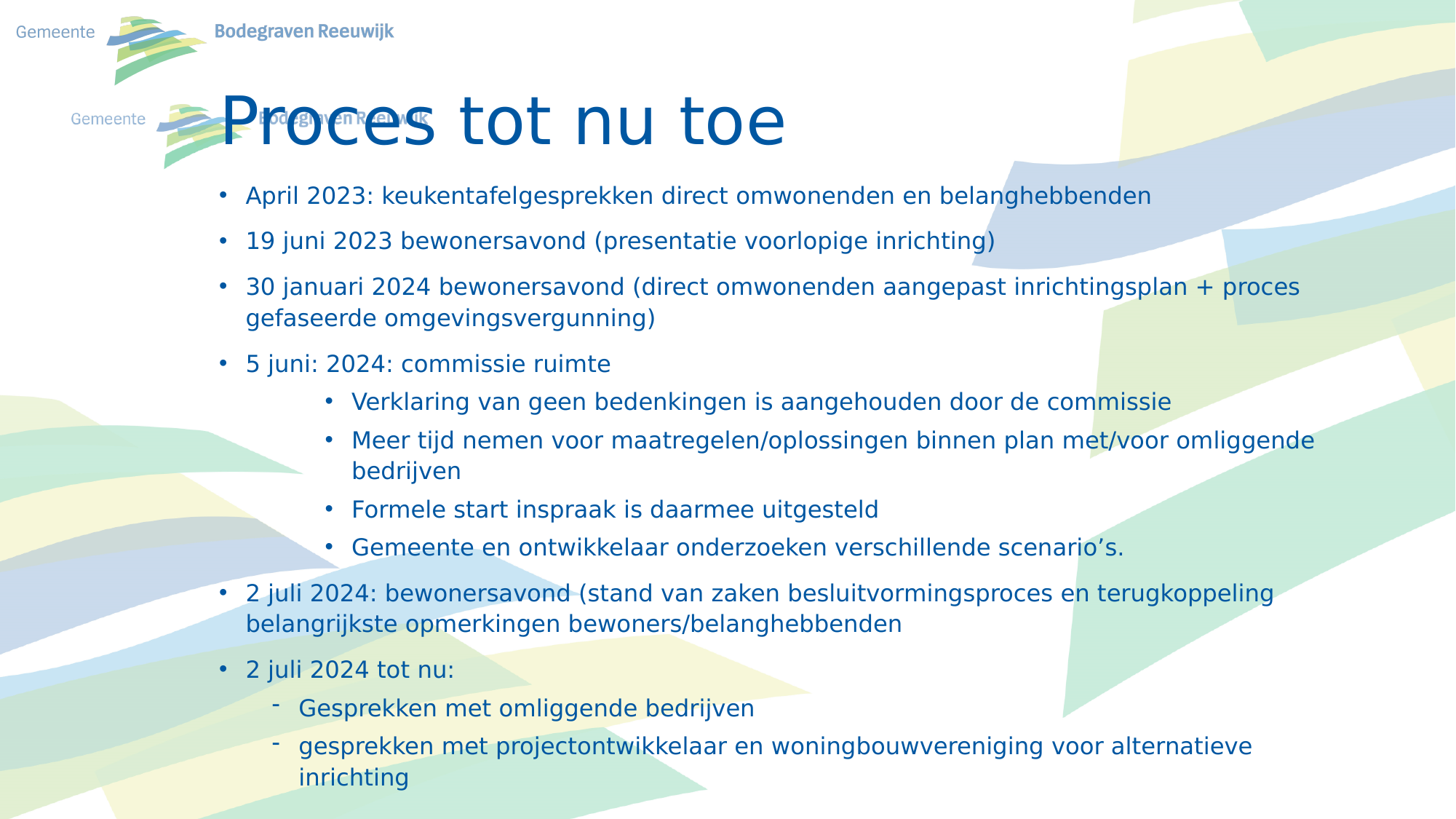

# Proces tot nu toe
April 2023: keukentafelgesprekken direct omwonenden en belanghebbenden
19 juni 2023 bewonersavond (presentatie voorlopige inrichting)
30 januari 2024 bewonersavond (direct omwonenden aangepast inrichtingsplan + proces gefaseerde omgevingsvergunning)
5 juni: 2024: commissie ruimte
Verklaring van geen bedenkingen is aangehouden door de commissie
Meer tijd nemen voor maatregelen/oplossingen binnen plan met/voor omliggende bedrijven
Formele start inspraak is daarmee uitgesteld
Gemeente en ontwikkelaar onderzoeken verschillende scenario’s.
2 juli 2024: bewonersavond (stand van zaken besluitvormingsproces en terugkoppeling belangrijkste opmerkingen bewoners/belanghebbenden
2 juli 2024 tot nu:
Gesprekken met omliggende bedrijven
gesprekken met projectontwikkelaar en woningbouwvereniging voor alternatieve inrichting